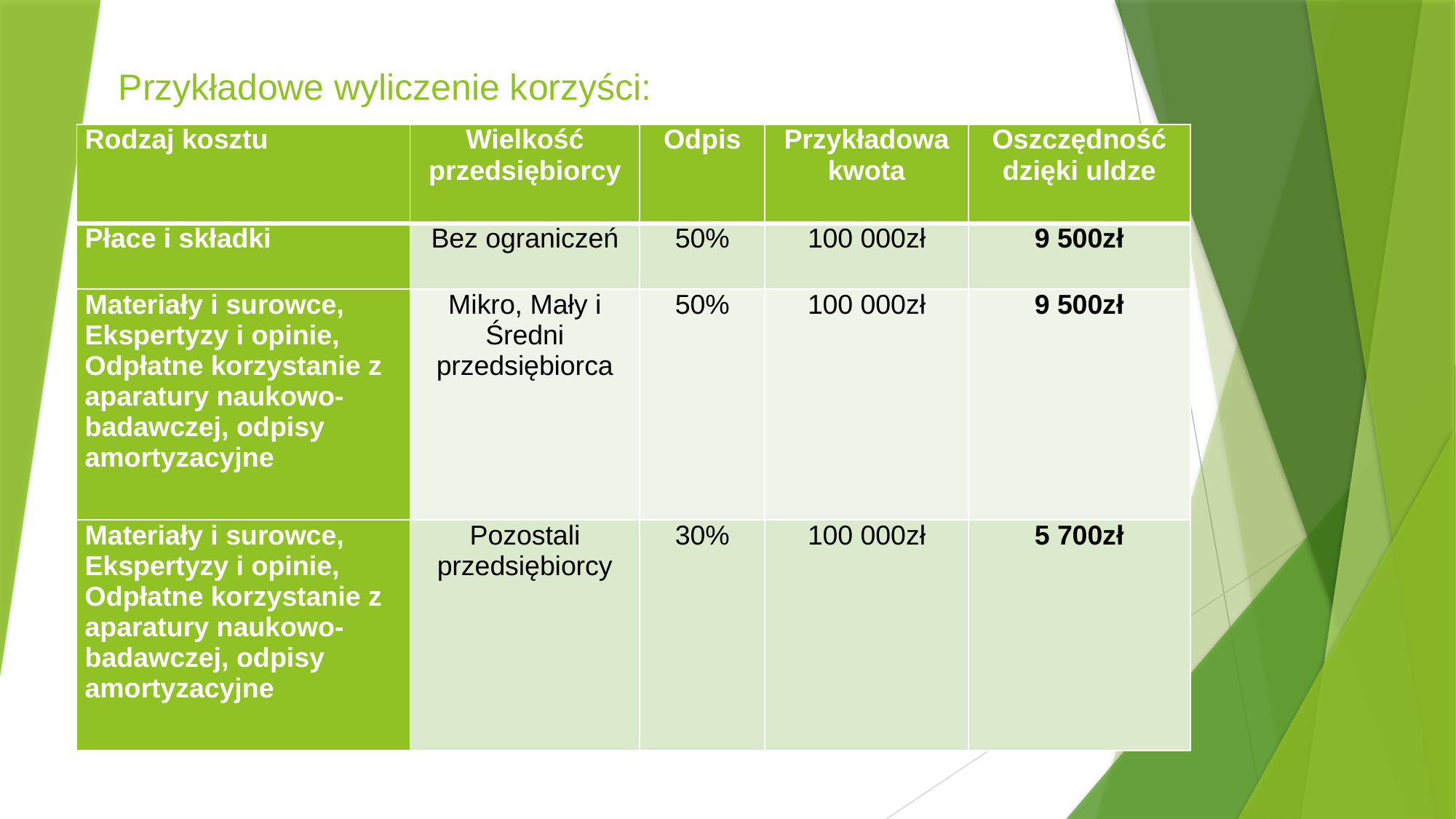

# Przykładowe wyliczenie korzyści:
| Rodzaj kosztu | Wielkość przedsiębiorcy | Odpis | Przykładowa kwota | Oszczędność dzięki uldze |
| --- | --- | --- | --- | --- |
| Płace i składki | Bez ograniczeń | 50% | 100 000zł | 9 500zł |
| Materiały i surowce, Ekspertyzy i opinie, Odpłatne korzystanie z aparatury naukowo- badawczej, odpisy amortyzacyjne | Mikro, Mały i Średni przedsiębiorca | 50% | 100 000zł | 9 500zł |
| Materiały i surowce, Ekspertyzy i opinie, Odpłatne korzystanie z aparatury naukowo- badawczej, odpisy amortyzacyjne | Pozostali przedsiębiorcy | 30% | 100 000zł | 5 700zł |